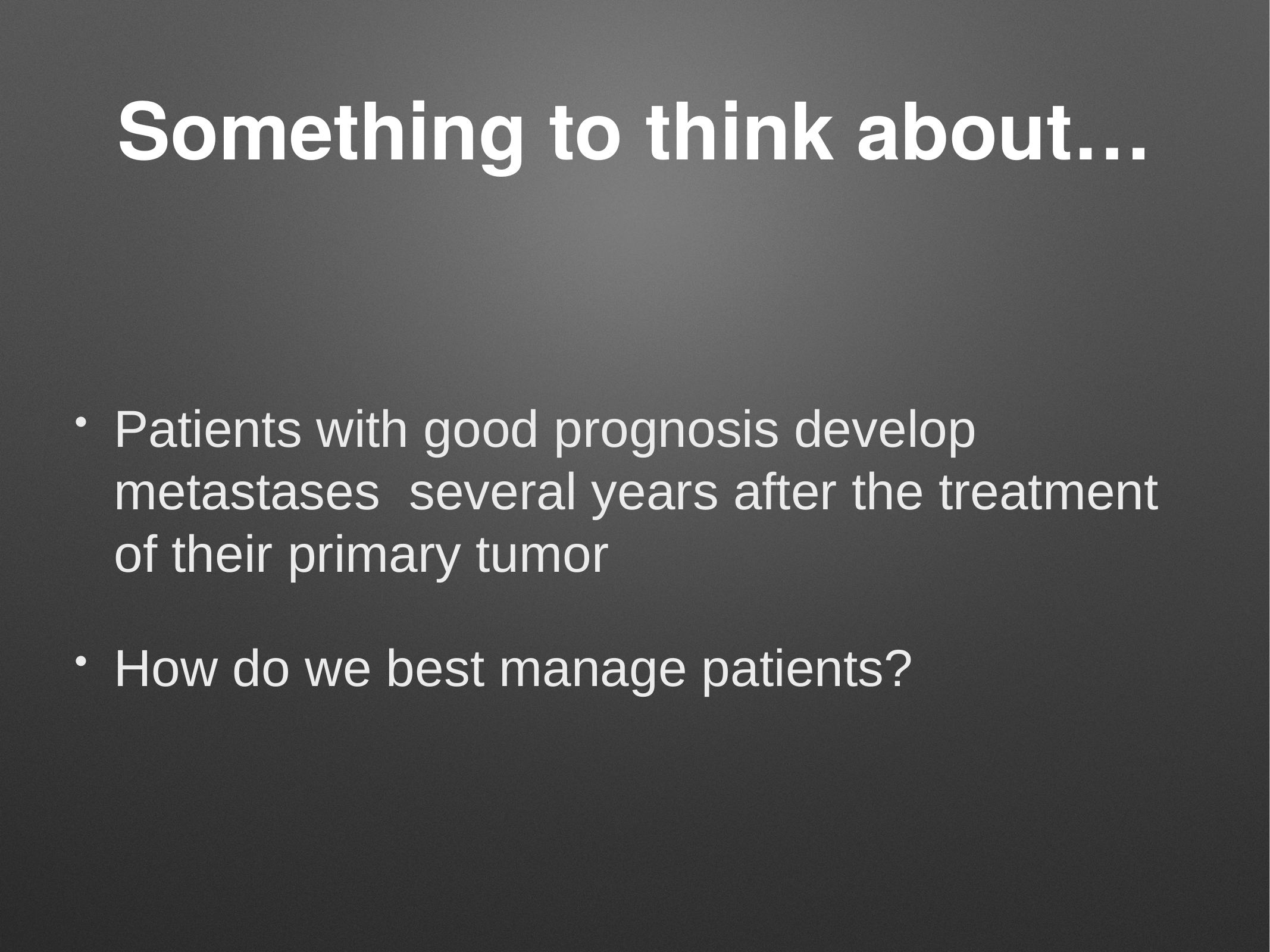

# Something to think about…
Patients with good prognosis develop metastases  several years after the treatment of their primary tumor
How do we best manage patients?